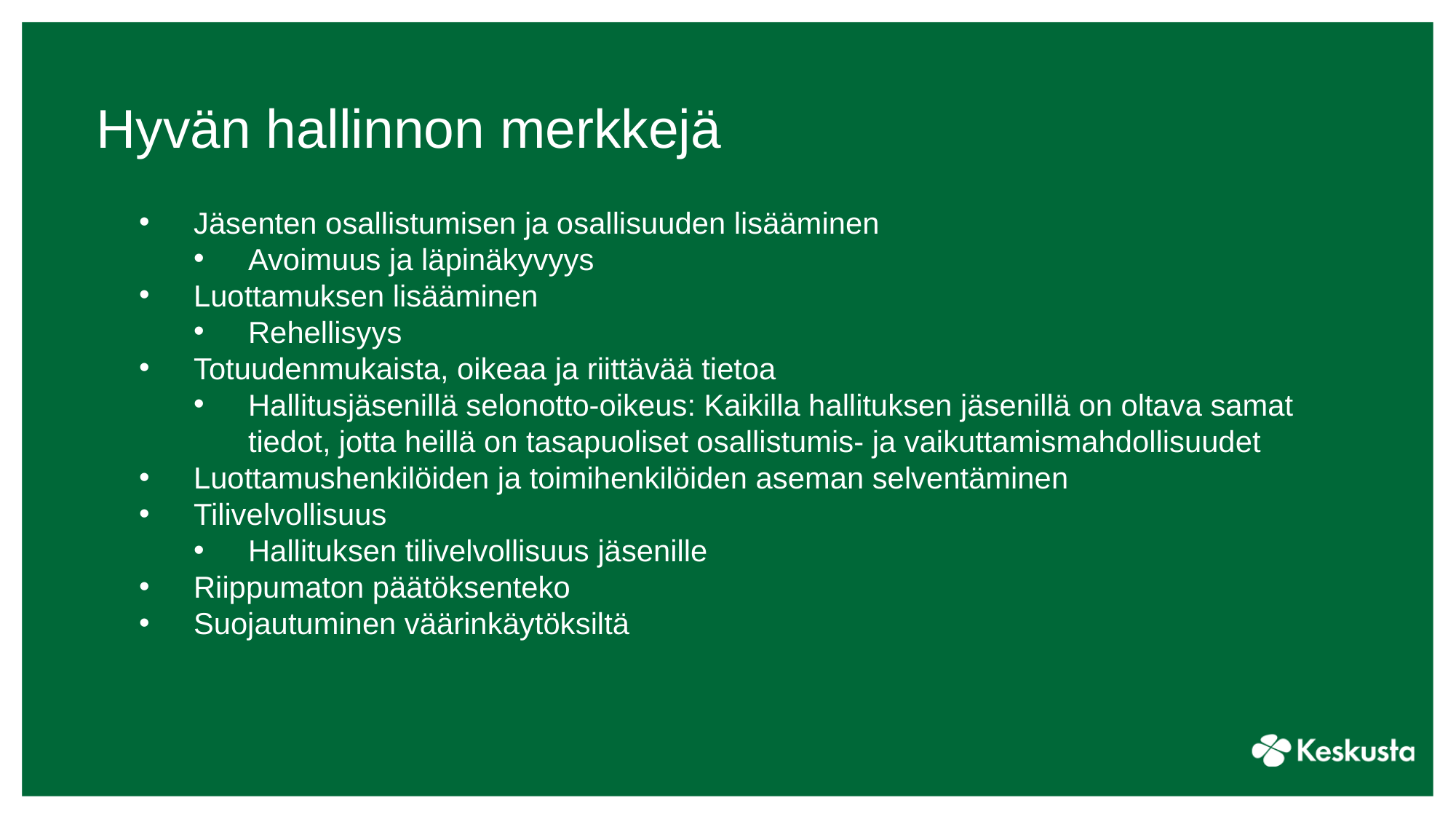

# Hyvän hallinnon merkkejä
Jäsenten osallistumisen ja osallisuuden lisääminen
Avoimuus ja läpinäkyvyys
Luottamuksen lisääminen
Rehellisyys
Totuudenmukaista, oikeaa ja riittävää tietoa
Hallitusjäsenillä selonotto-oikeus: Kaikilla hallituksen jäsenillä on oltava samat tiedot, jotta heillä on tasapuoliset osallistumis- ja vaikuttamismahdollisuudet
Luottamushenkilöiden ja toimihenkilöiden aseman selventäminen
Tilivelvollisuus
Hallituksen tilivelvollisuus jäsenille
Riippumaton päätöksenteko
Suojautuminen väärinkäytöksiltä